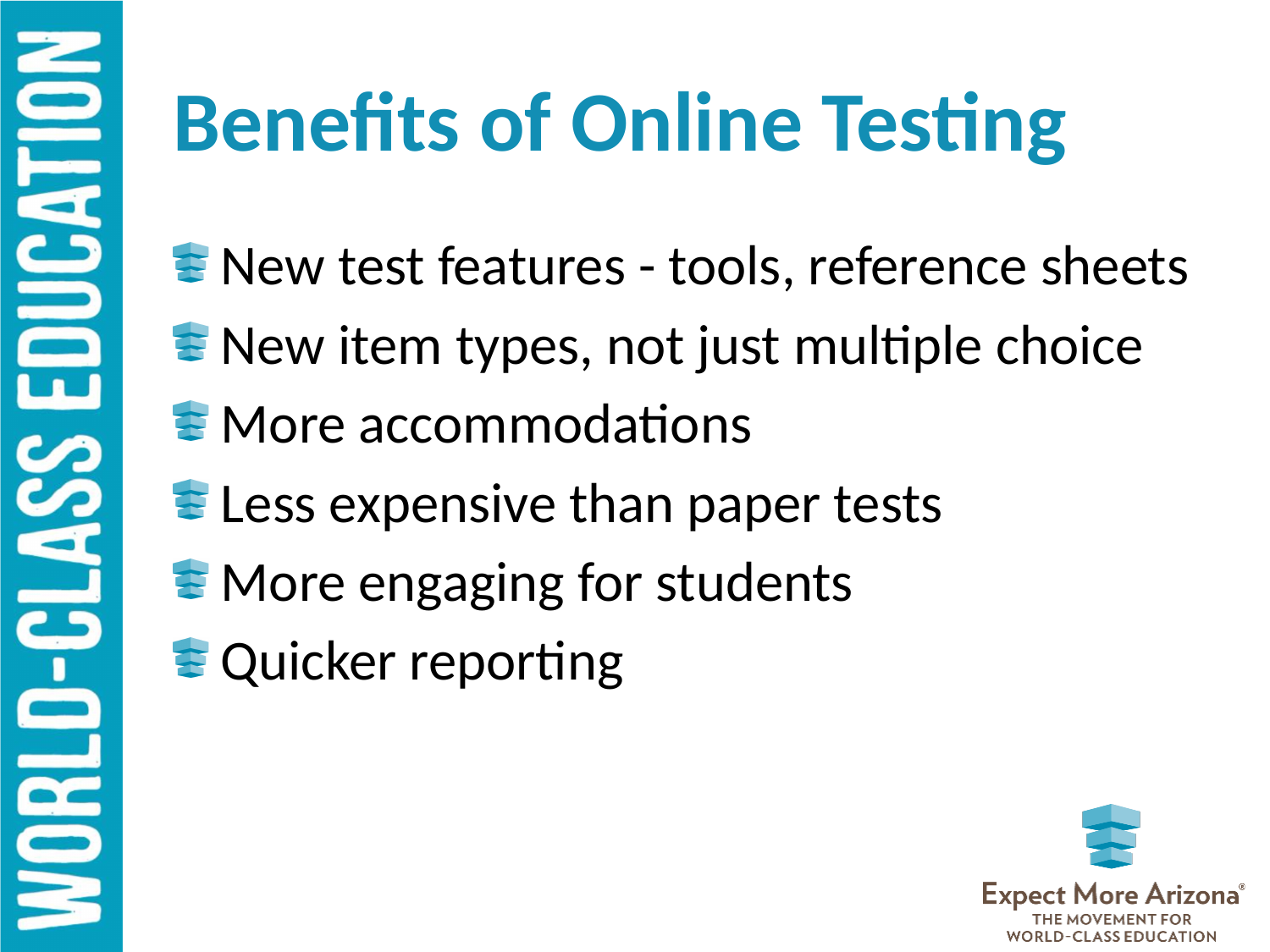

# Benefits of Online Testing
New test features - tools, reference sheets
New item types, not just multiple choice
More accommodations
Less expensive than paper tests
More engaging for students
Quicker reporting